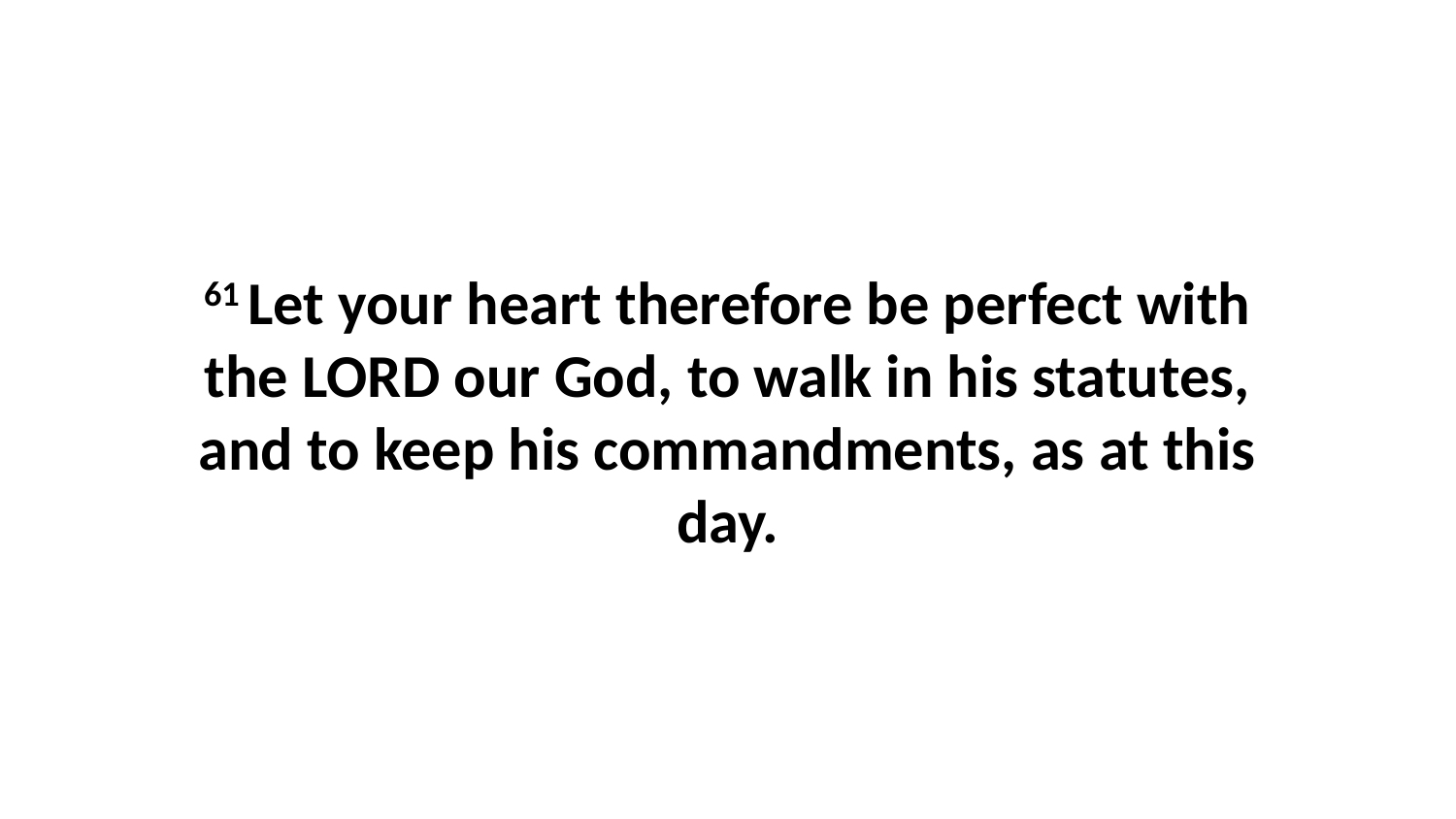

61 Let your heart therefore be perfect with the LORD our God, to walk in his statutes, and to keep his commandments, as at this day.